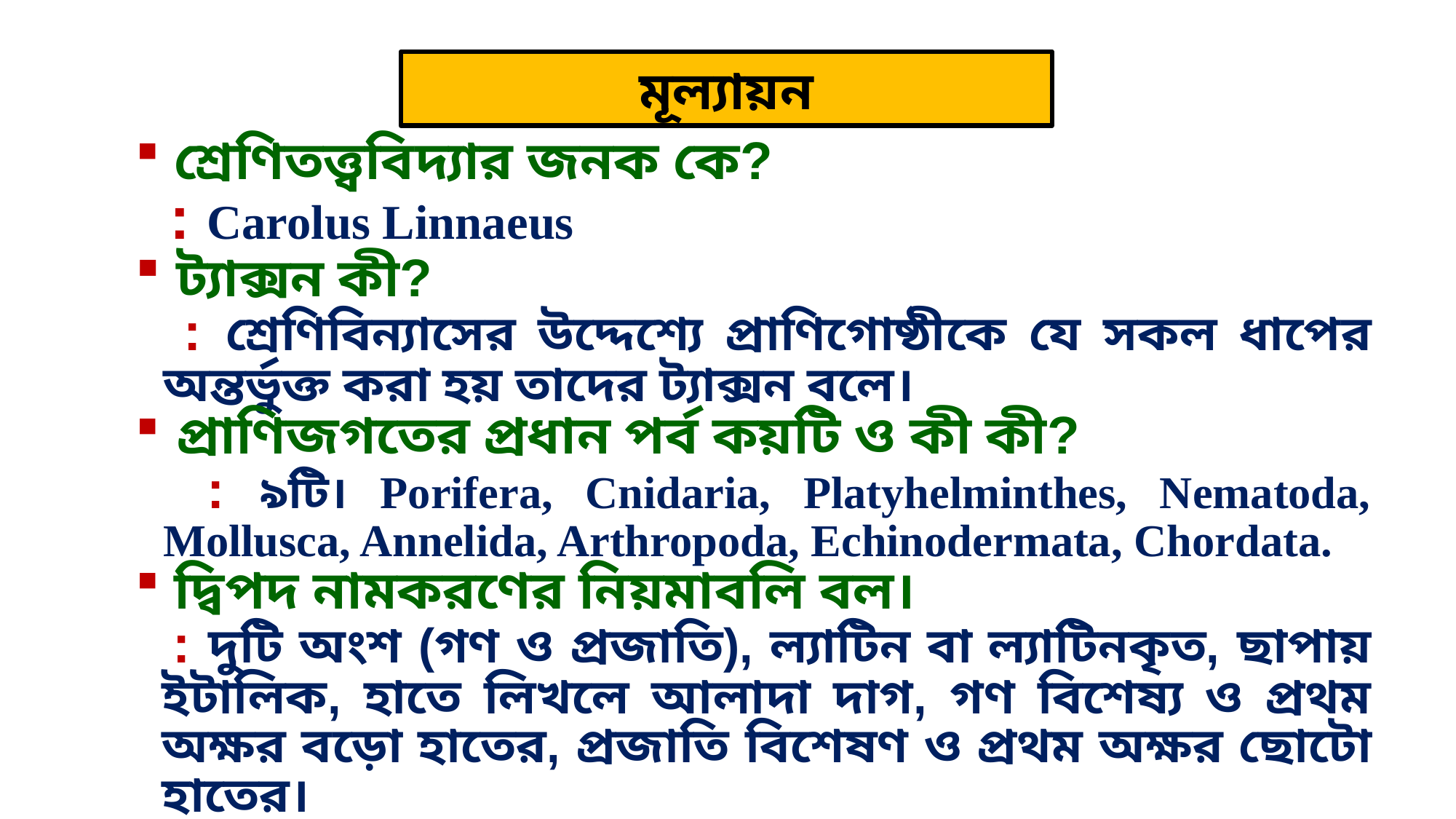

মূল্যায়ন
 শ্রেণিতত্ত্ববিদ্যার জনক কে?
  : Carolus Linnaeus
 ট্যাক্সন কী?
  : শ্রেণিবিন্যাসের উদ্দেশ্যে প্রাণিগোষ্ঠীকে যে সকল ধাপের অন্তর্ভুক্ত করা হয় তাদের ট্যাক্সন বলে।
 প্রাণিজগতের প্রধান পর্ব কয়টি ও কী কী?
  : ৯টি। Porifera, Cnidaria, Platyhelminthes, Nematoda, Mollusca, Annelida, Arthropoda, Echinodermata, Chordata.
 দ্বিপদ নামকরণের নিয়মাবলি বল।
  : দুটি অংশ (গণ ও প্রজাতি), ল্যাটিন বা ল্যাটিনকৃত, ছাপায় ইটালিক, হাতে লিখলে আলাদা দাগ, গণ বিশেষ্য ও প্রথম অক্ষর বড়ো হাতের, প্রজাতি বিশেষণ ও প্রথম অক্ষর ছোটো হাতের।